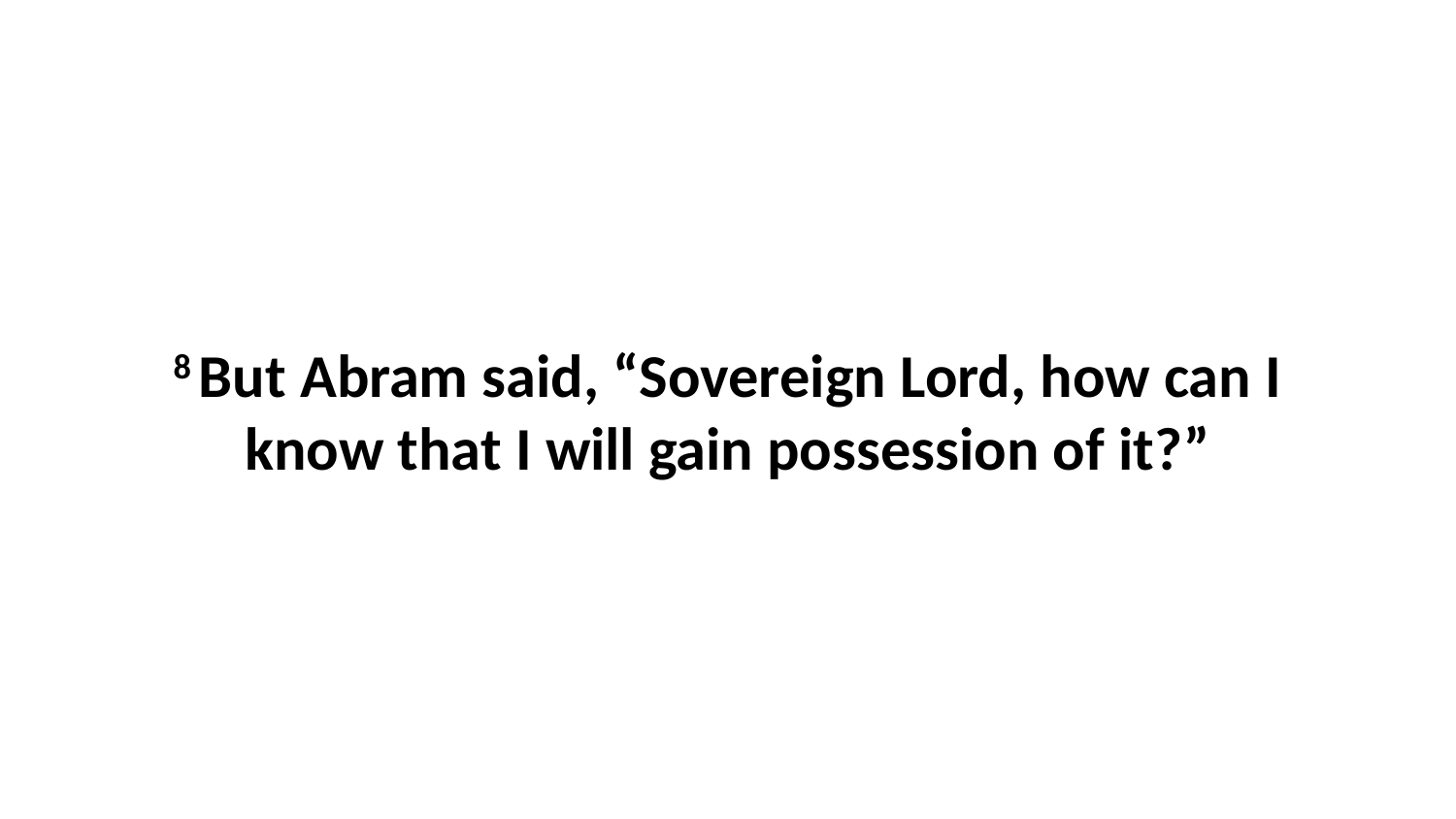

8 But Abram said, “Sovereign Lord, how can I know that I will gain possession of it?”